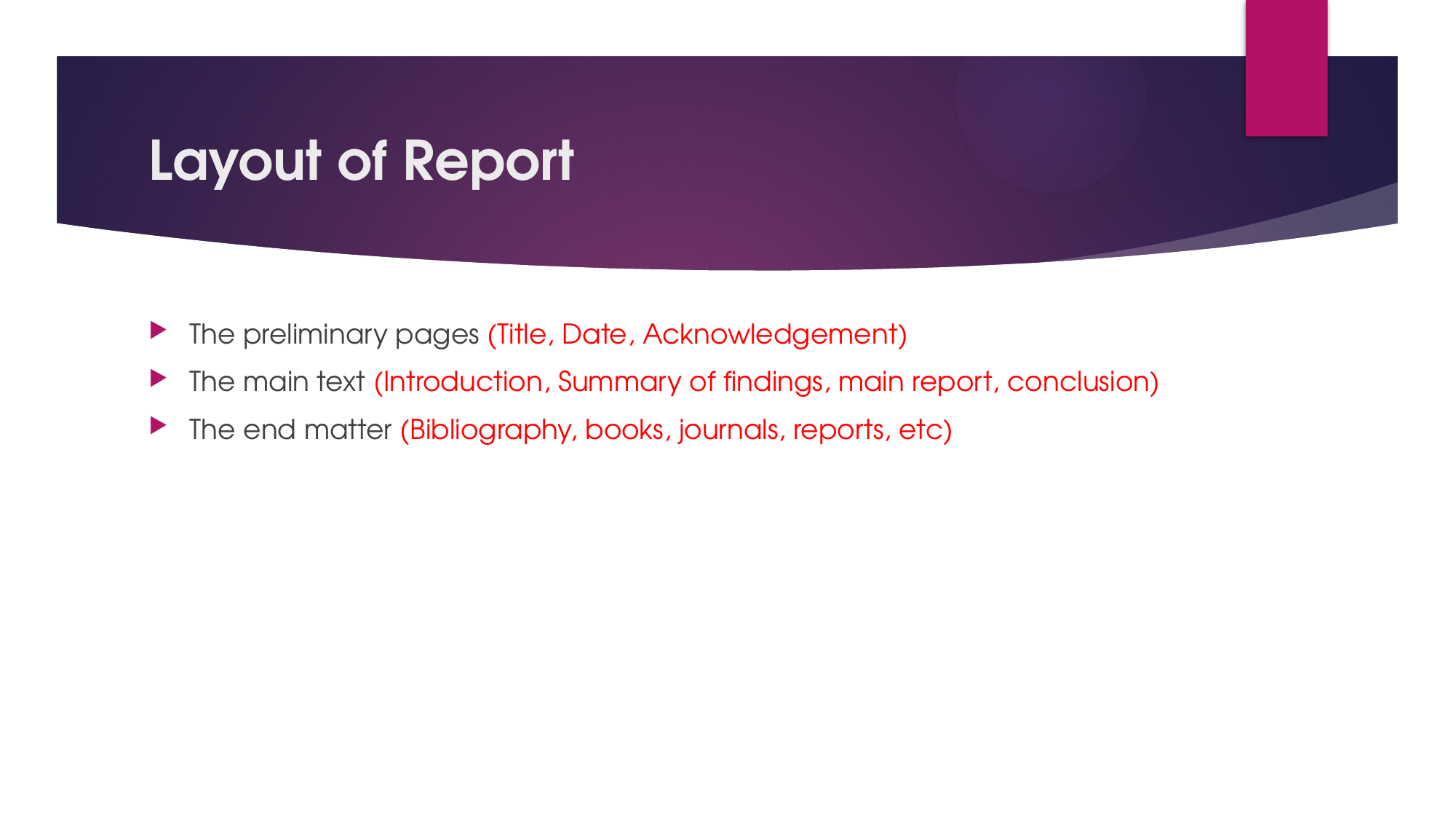

# Layout of Report
The preliminary pages (Title, Date, Acknowledgement)
The main text (Introduction, Summary of findings, main report, conclusion)
The end matter (Bibliography, books, journals, reports, etc)